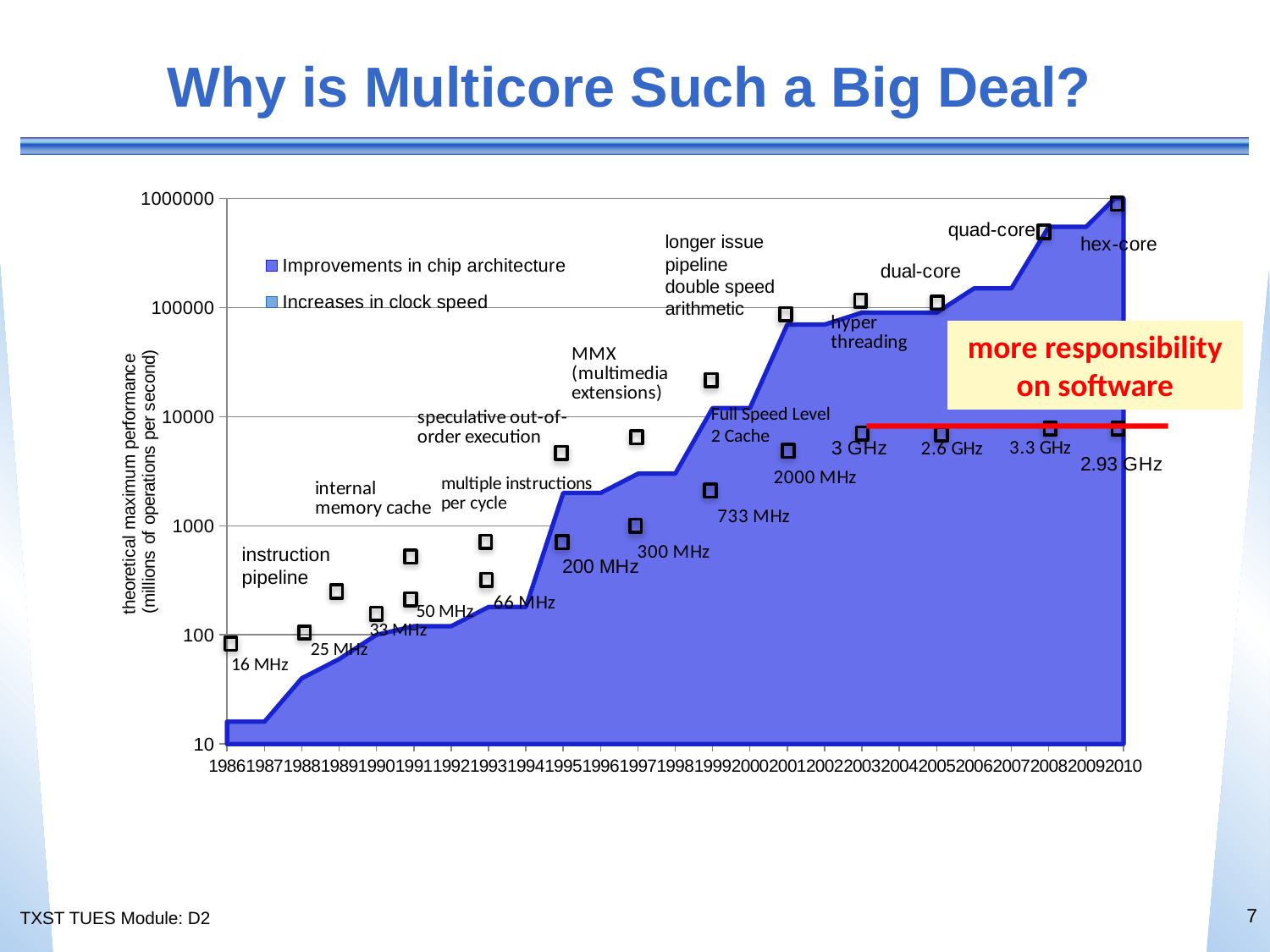

# Why is Multicore Such a Big Deal?

### Chart

| Category |  |  |
|---|---|---|
| 1986.0 | 16.0 | 16.0 |
| 1987.0 | 16.0 | 16.0 |
| 1988.0 | 40.0 | 16.0 |
| 1989.0 | 60.0 | 25.0 |
| 1990.0 | 100.0 | 33.0 |
| 1991.0 | 120.0 | 50.0 |
| 1992.0 | 120.0 | 50.0 |
| 1993.0 | 180.0 | 66.0 |
| 1994.0 | 180.0 | 66.0 |
| 1995.0 | 2000.0 | 200.0 |
| 1996.0 | 2000.0 | 200.0 |
| 1997.0 | 3000.0 | 300.0 |
| 1998.0 | 3000.0 | 300.0 |
| 1999.0 | 12000.0 | 733.0 |
| 2000.0 | 12000.0 | 733.0 |
| 2001.0 | 70000.0 | 2000.0 |
| 2002.0 | 70000.0 | 3060.0 |
| 2003.0 | 90000.0 | 3060.0 |
| 2004.0 | 90000.0 | 3060.0 |
| 2005.0 | 90000.0 | 3060.0 |
| 2006.0 | 150000.0 | 3300.0 |
| 2007.0 | 150000.0 | 3300.0 |
| 2008.0 | 550000.0 | 3800.0 |
| 2009.0 | 550000.0 | 3800.0 |
| 2010.0 | 1200000.0 | 3460.0 |
longer issue pipeline
double speed arithmetic

Full Speed Level 2 Cache

instruction pipeline

25 MHz

16 MHz
more responsibility on software

7